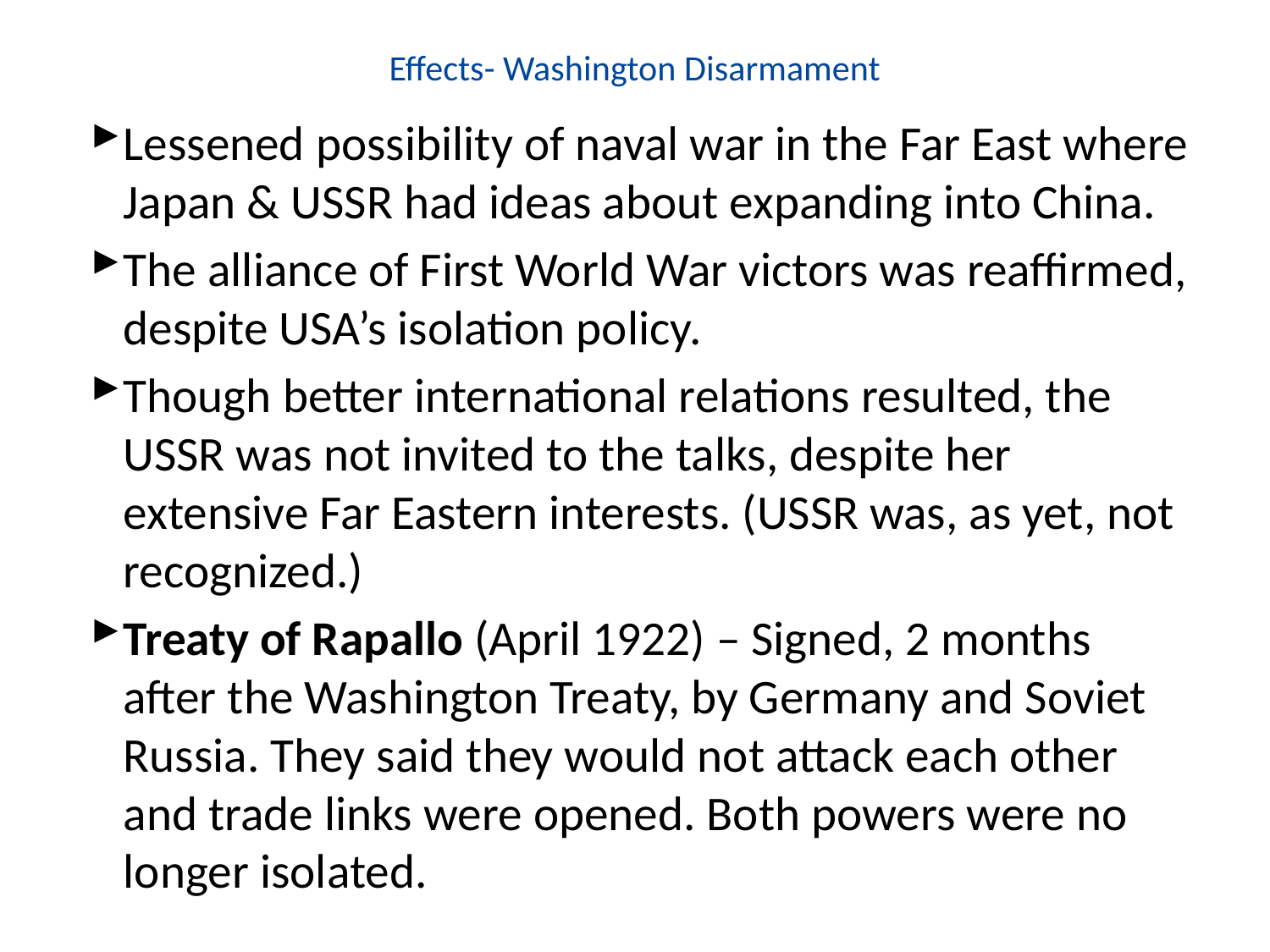

# Effects- Washington Disarmament
Lessened possibility of naval war in the Far East where Japan & USSR had ideas about expanding into China.
The alliance of First World War victors was reaffirmed, despite USA’s isolation policy.
Though better international relations resulted, the USSR was not invited to the talks, despite her extensive Far Eastern interests. (USSR was, as yet, not recognized.)
Treaty of Rapallo (April 1922) – Signed, 2 months after the Washington Treaty, by Germany and Soviet Russia. They said they would not attack each other and trade links were opened. Both powers were no longer isolated.